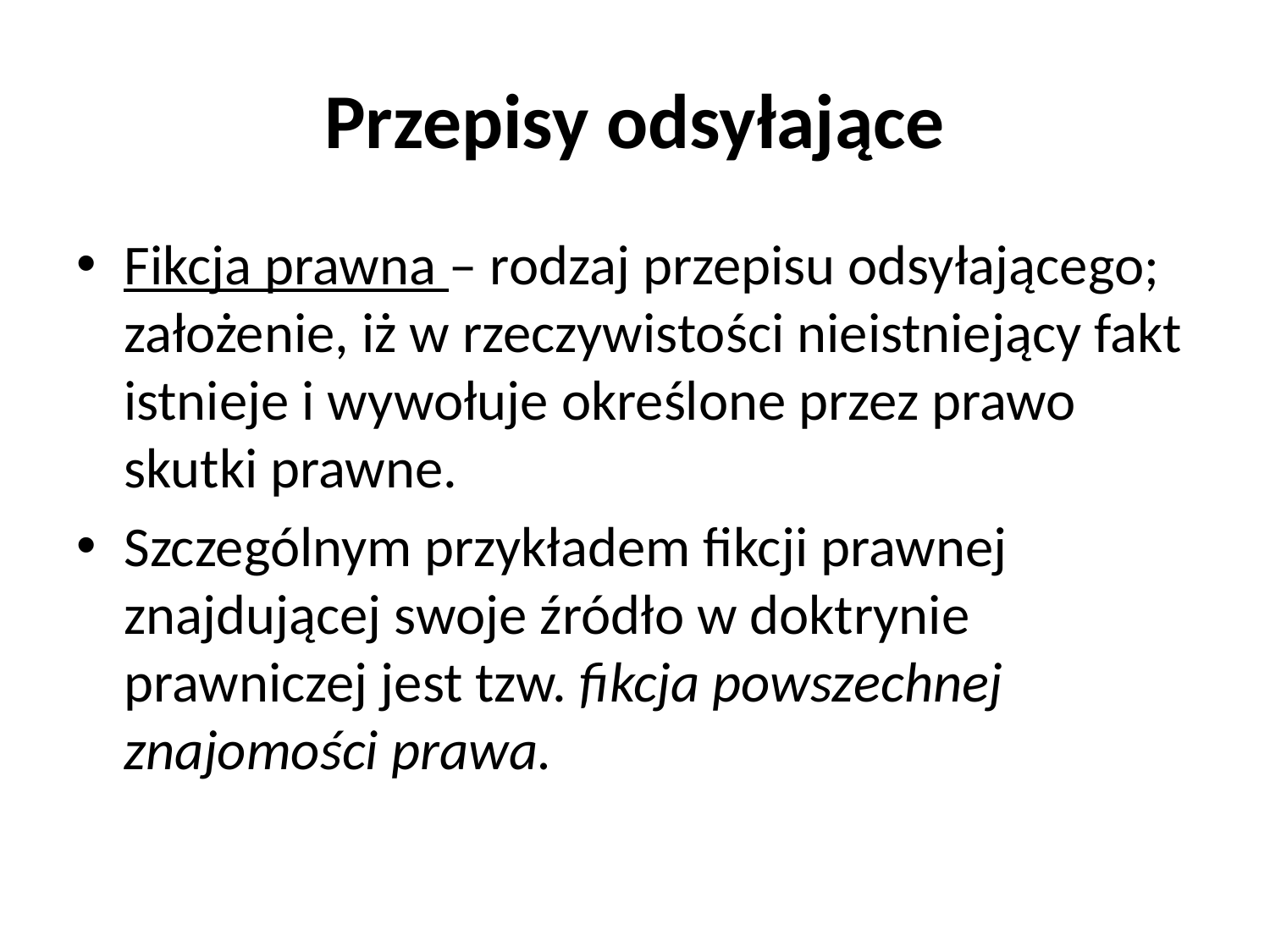

# Przepisy odsyłające
Fikcja prawna – rodzaj przepisu odsyłającego; założenie, iż w rzeczywistości nieistniejący fakt istnieje i wywołuje określone przez prawo skutki prawne.
Szczególnym przykładem fikcji prawnej znajdującej swoje źródło w doktrynie prawniczej jest tzw. fikcja powszechnej znajomości prawa.